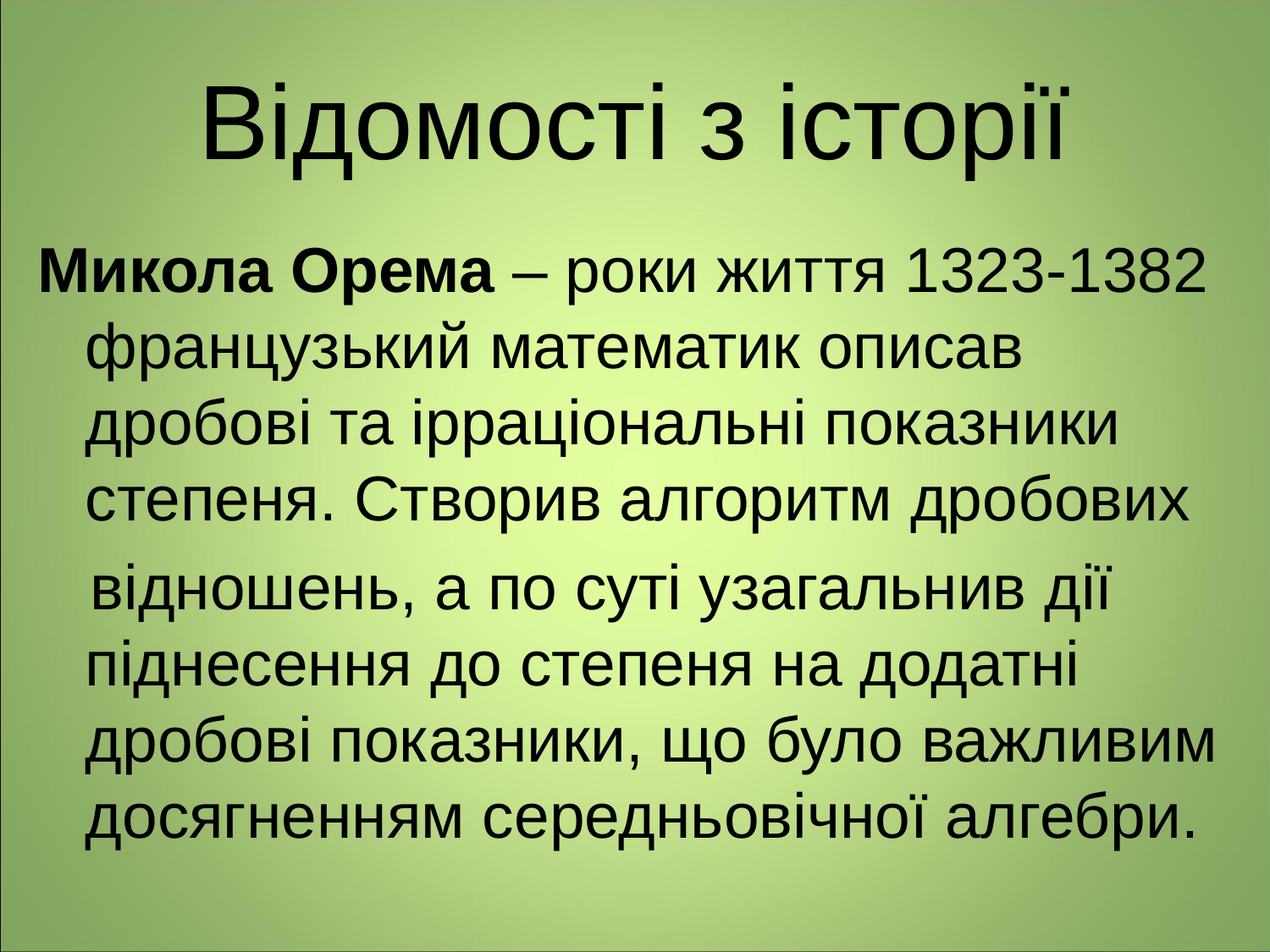

# Відомості з історії
Микола Орема – роки життя 1323-1382  французький математик описав дробові та ірраціональні показники степеня. Створив алгоритм дробових
   відношень, а по суті узагальнив дії піднесення до степеня на додатні дробові показники, що було важливим досягненням середньовічної алгебри.